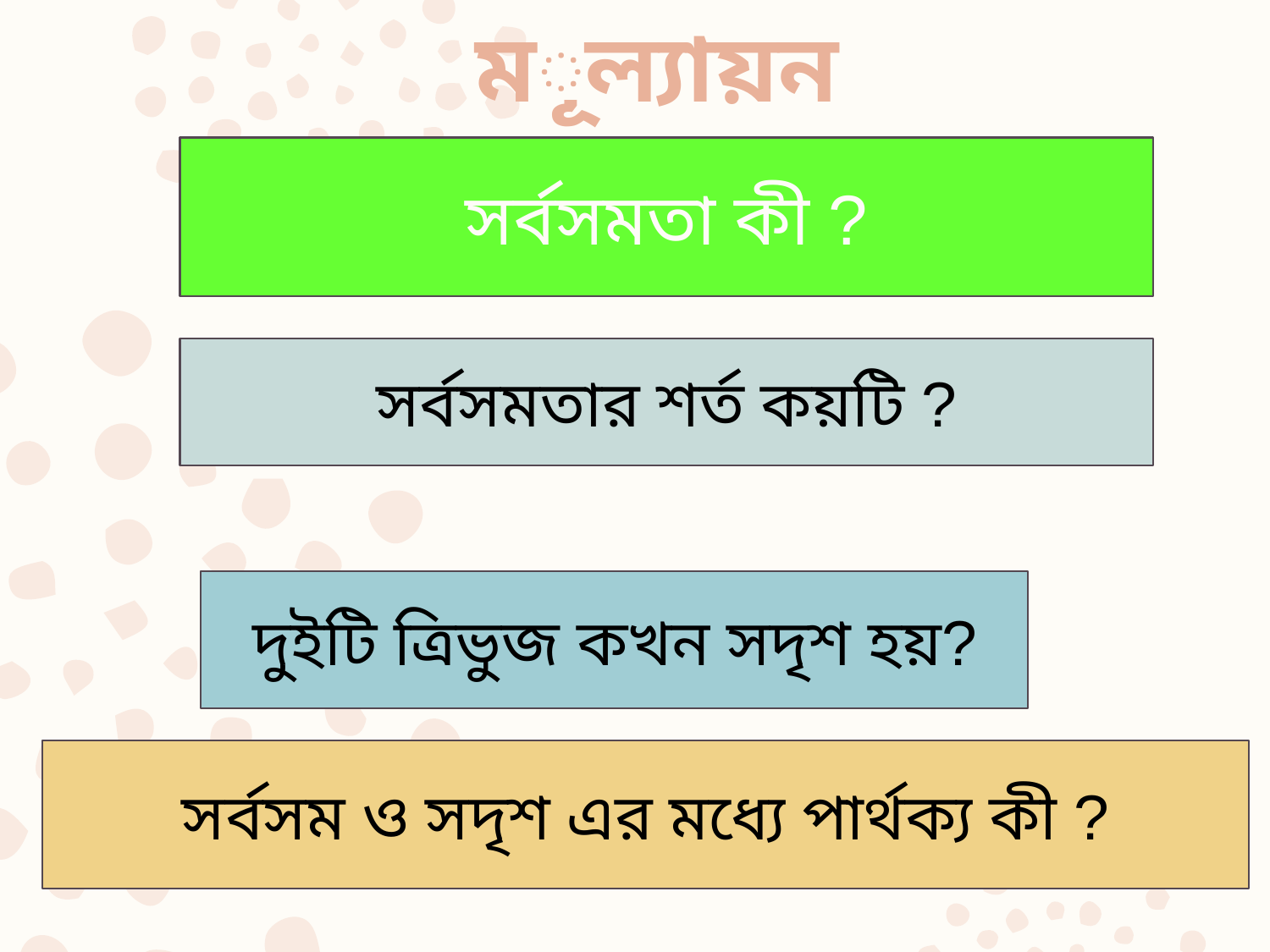

মূল্যায়ন
সর্বসমতা কী ?
সর্বসমতার শর্ত কয়টি ?
দুইটি ত্রিভুজ কখন সদৃশ হয়?
সর্বসম ও সদৃশ এর মধ্যে পার্থক্য কী ?